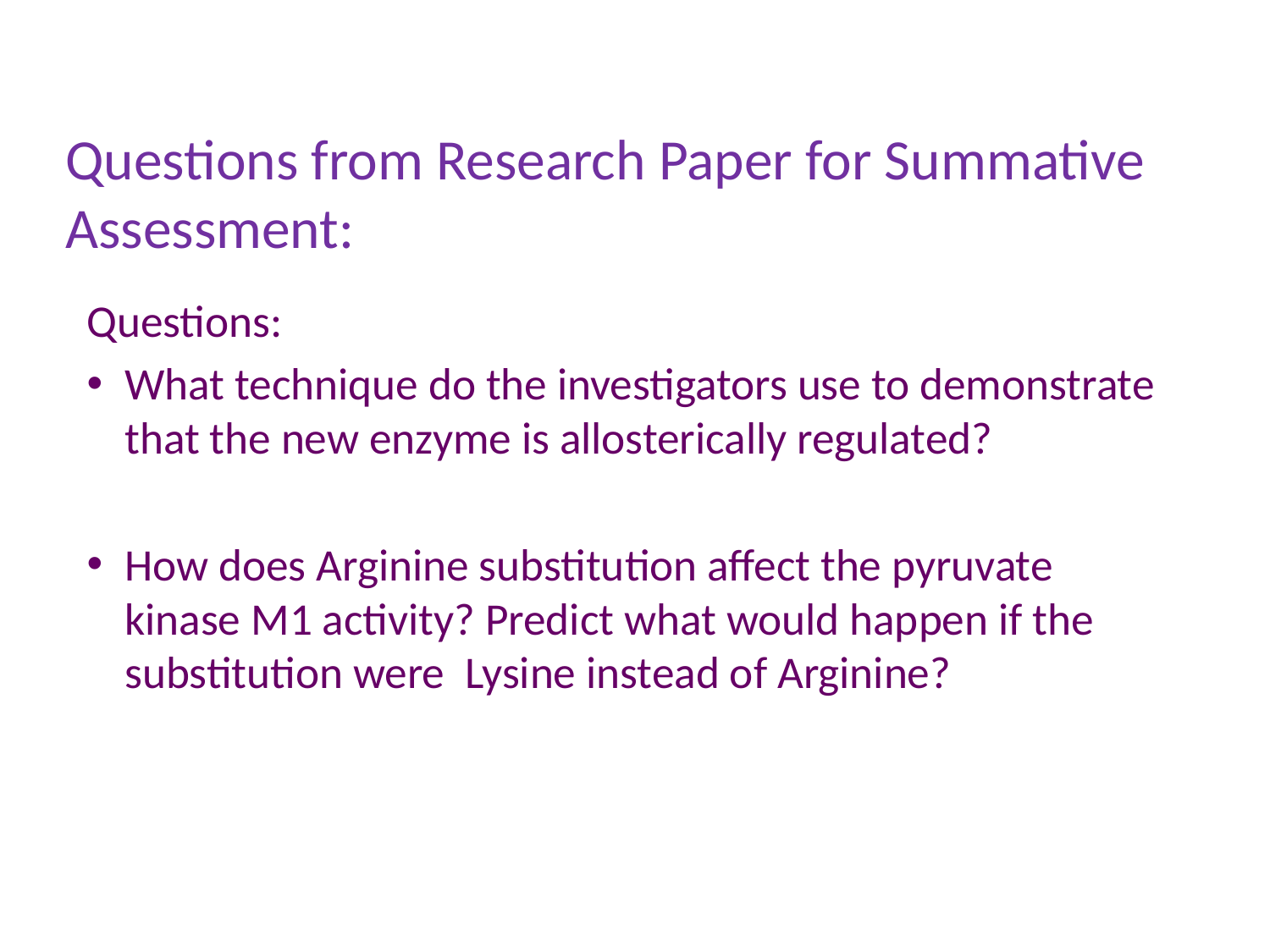

# Questions from Research Paper for Summative Assessment:
Questions:
What technique do the investigators use to demonstrate that the new enzyme is allosterically regulated?

How does Arginine substitution affect the pyruvate kinase M1 activity? Predict what would happen if the substitution were  Lysine instead of Arginine?